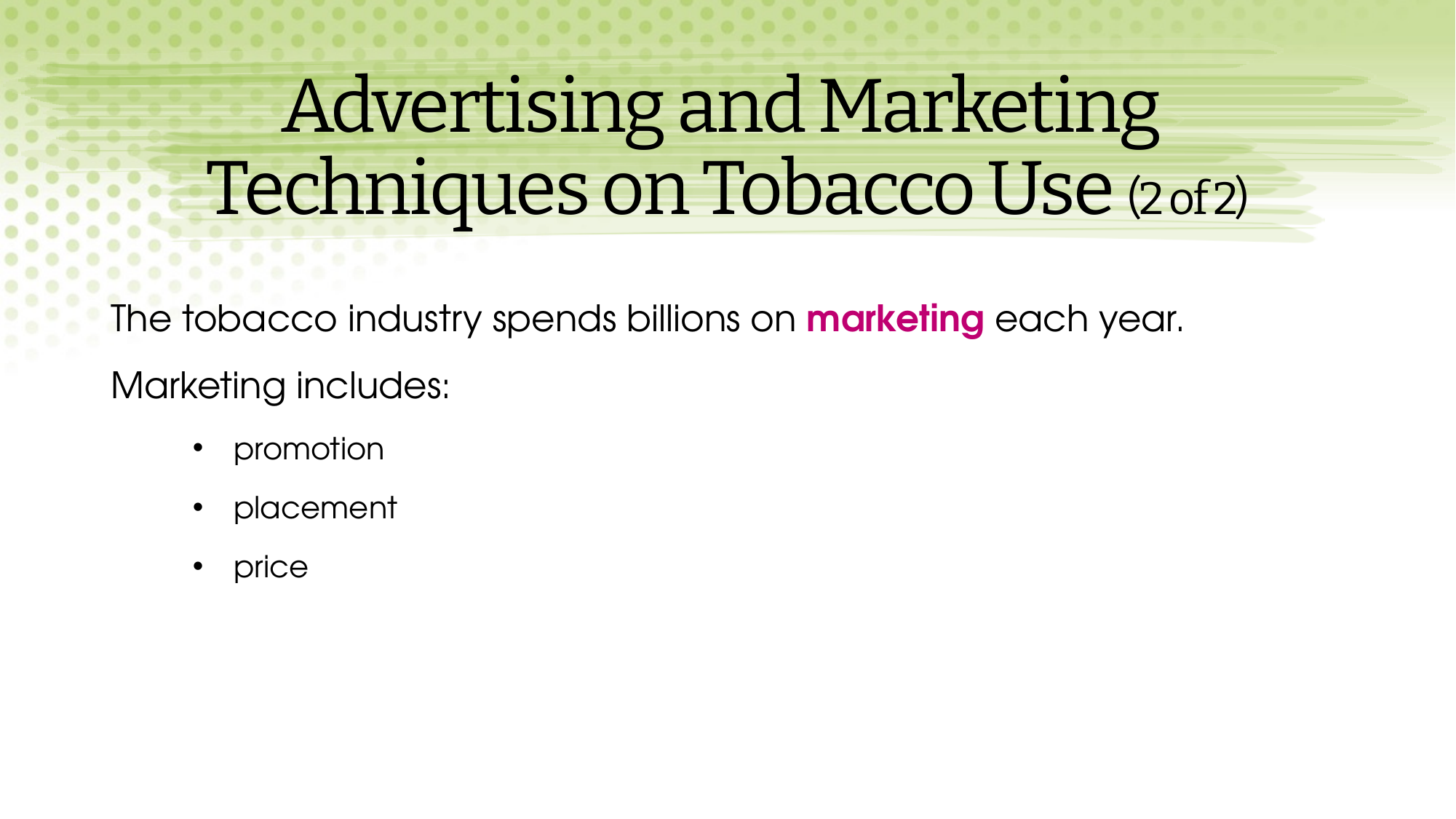

# Advertising and Marketing Techniques on Tobacco Use (2 of 2)
The tobacco industry spends billions on marketing each year.
Marketing includes:
promotion
placement
price